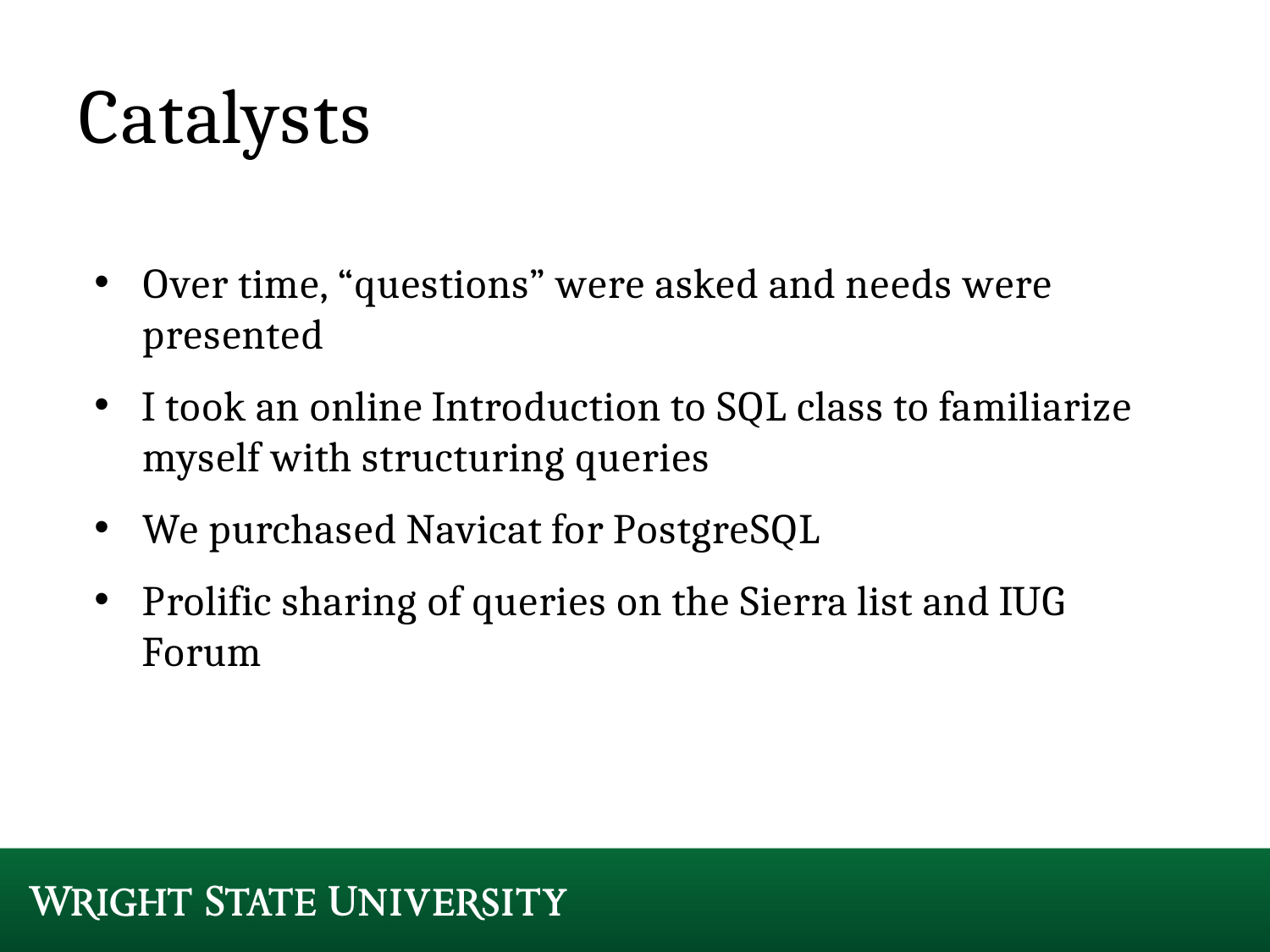

# Catalysts
Over time, “questions” were asked and needs were presented
I took an online Introduction to SQL class to familiarize myself with structuring queries
We purchased Navicat for PostgreSQL
Prolific sharing of queries on the Sierra list and IUG Forum